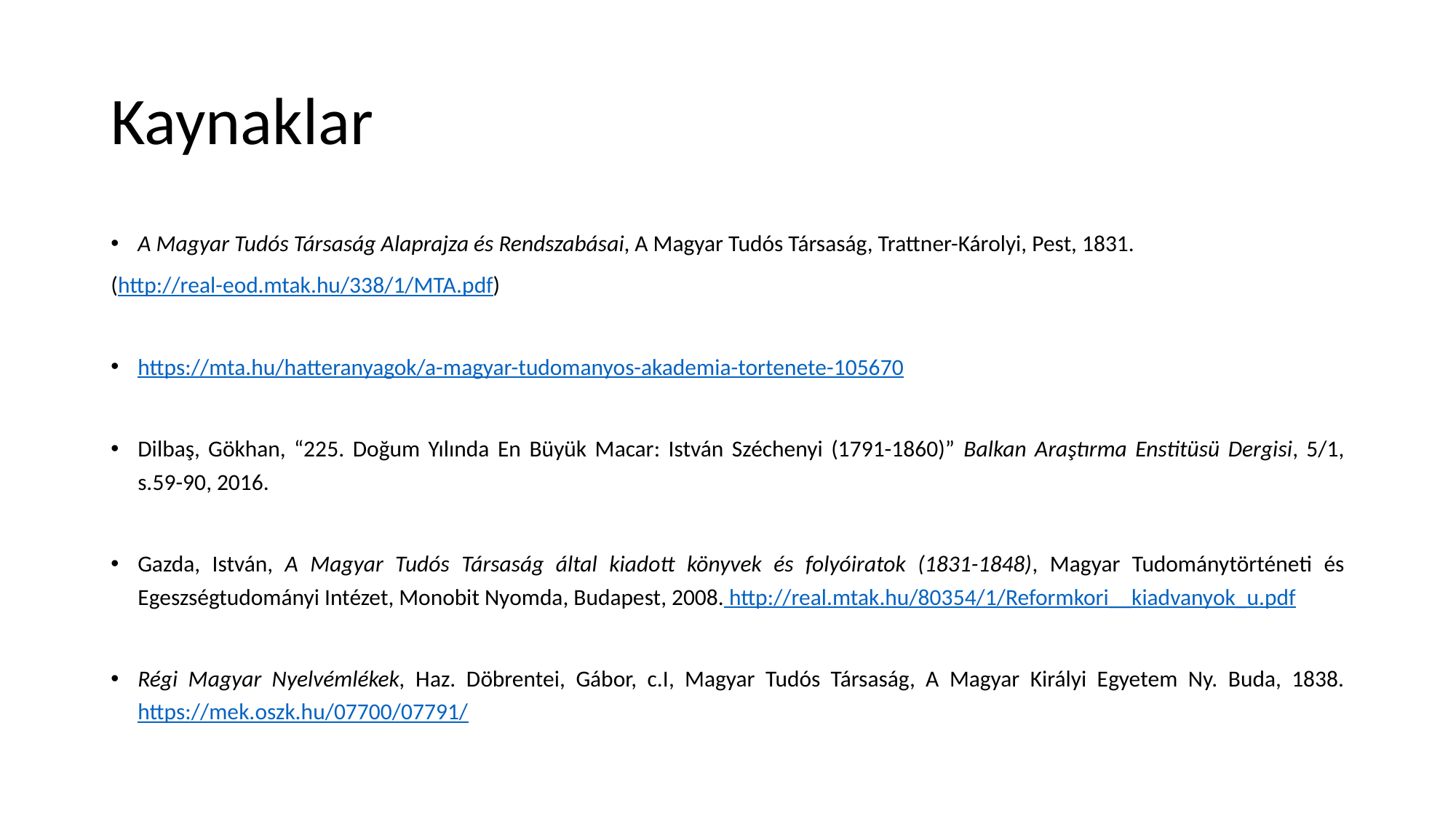

# Kaynaklar
A Magyar Tudós Társaság Alaprajza és Rendszabásai, A Magyar Tudós Társaság, Trattner-Károlyi, Pest, 1831.
(http://real-eod.mtak.hu/338/1/MTA.pdf)

https://mta.hu/hatteranyagok/a-magyar-tudomanyos-akademia-tortenete-105670

Dilbaş, Gökhan, “225. Doğum Yılında En Büyük Macar: István Széchenyi (1791-1860)” Balkan Araştırma Enstitüsü Dergisi, 5/1, s.59-90, 2016.

Gazda, István, A Magyar Tudós Társaság által kiadott könyvek és folyóiratok (1831-1848), Magyar Tudománytörténeti és Egeszségtudományi Intézet, Monobit Nyomda, Budapest, 2008. http://real.mtak.hu/80354/1/Reformkori__kiadvanyok_u.pdf

Régi Magyar Nyelvémlékek, Haz. Döbrentei, Gábor, c.I, Magyar Tudós Társaság, A Magyar Királyi Egyetem Ny. Buda, 1838. https://mek.oszk.hu/07700/07791/